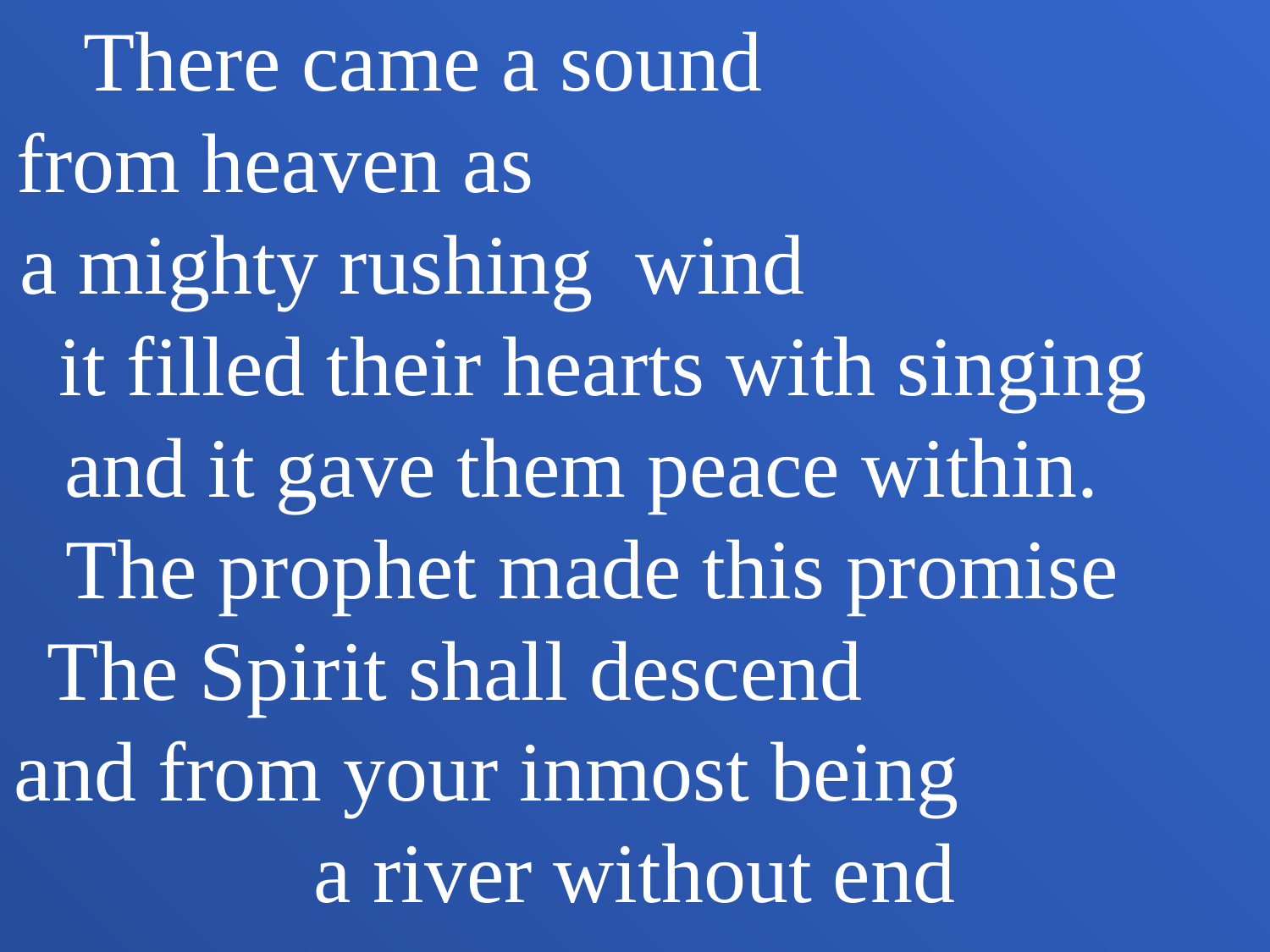

There came a sound                     from heaven as                                   a mighty rushing  wind                       it filled their hearts with singing     and it gave them peace within.      The prophet made this promise     The Spirit shall descend                  and from your inmost being               a river without end